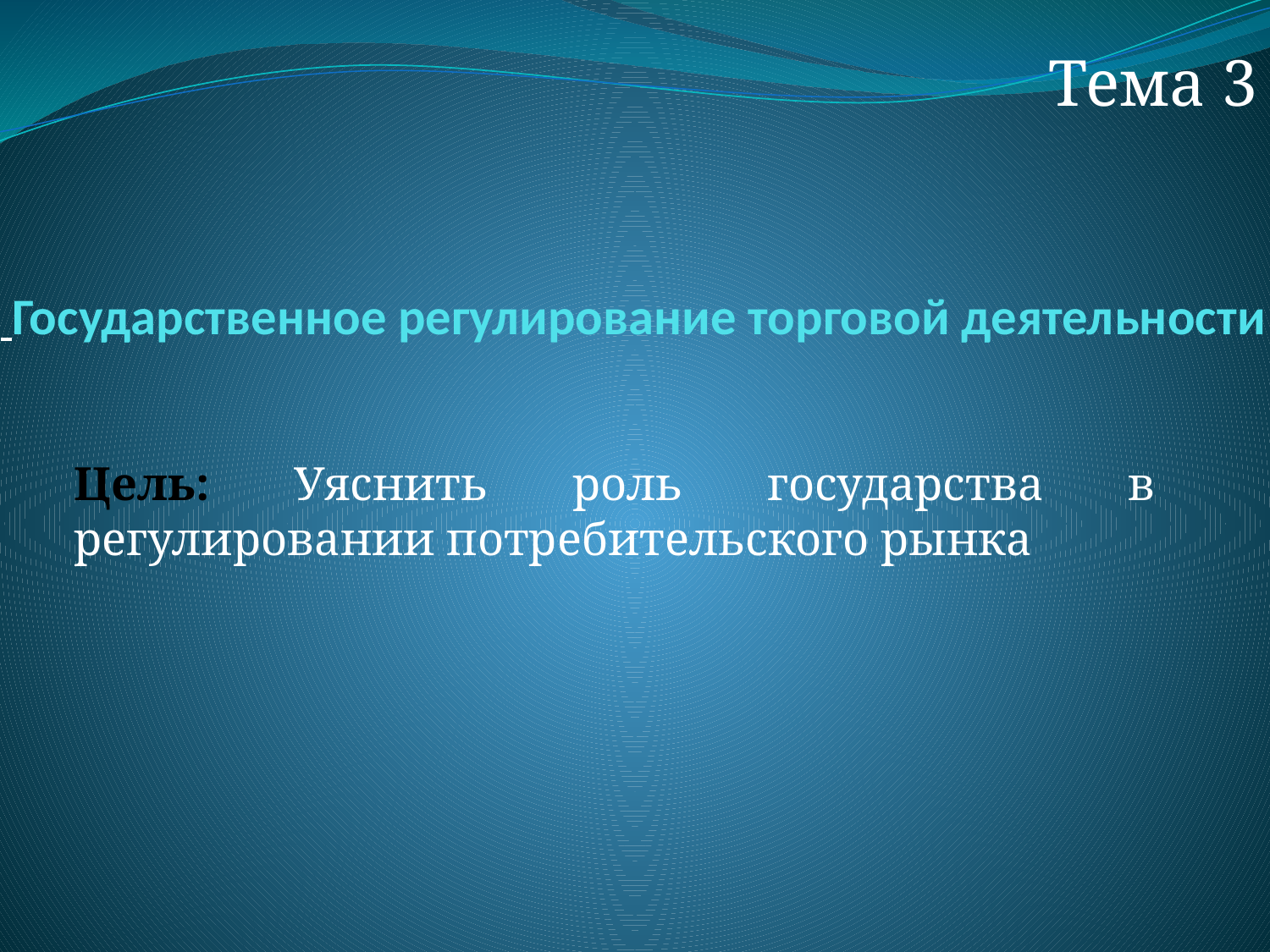

Тема 3
# Государственное регулирование торговой деятельности
Цель: Уяснить роль государства в регулировании потребительского рынка